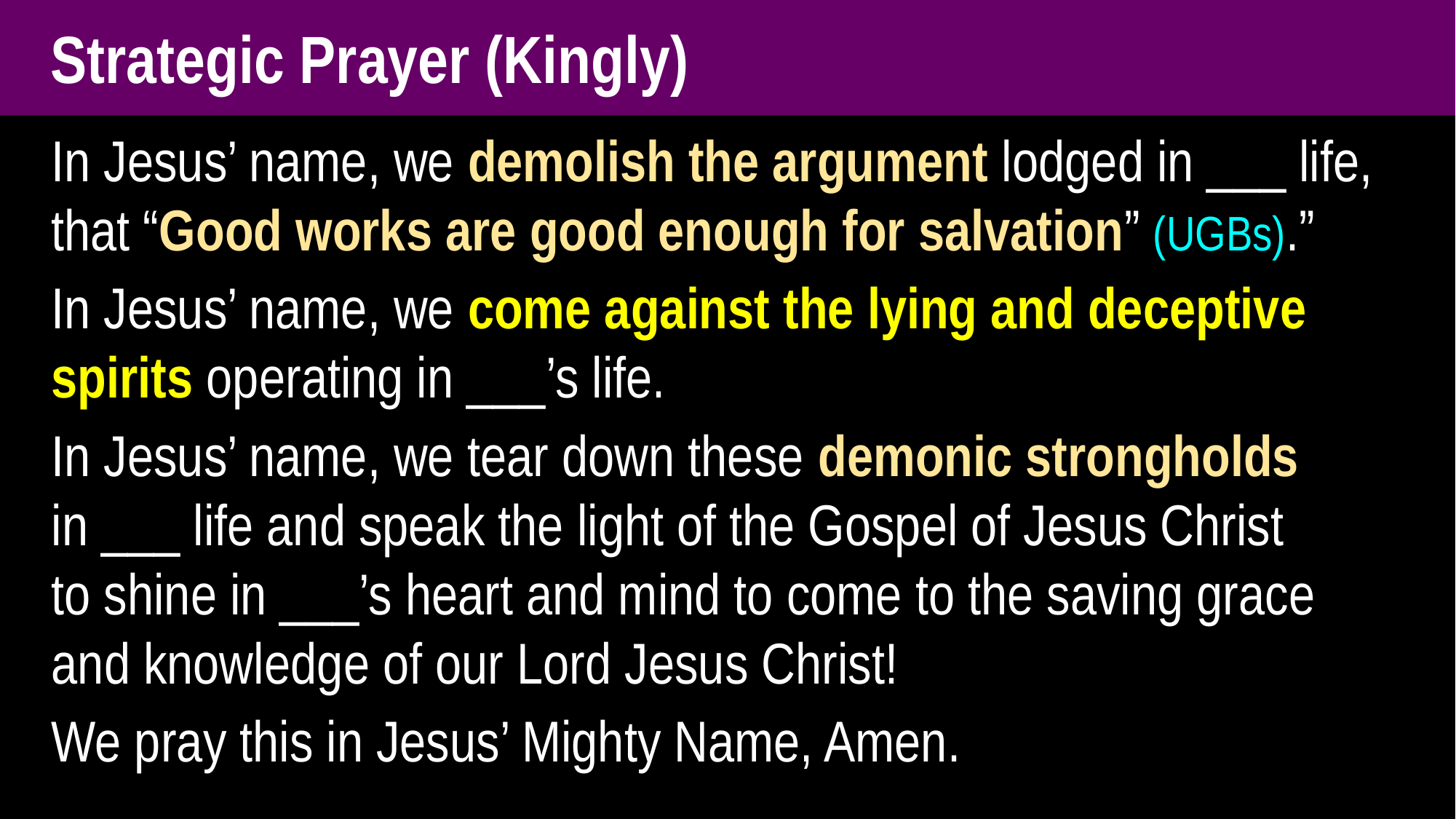

Strategic Prayer (Kingly)
In Jesus’ name, we demolish the argument lodged in ___ life, that “Good works are good enough for salvation” (UGBs).”
In Jesus’ name, we come against the lying and deceptive spirits operating in ___’s life.
In Jesus’ name, we tear down these demonic strongholds
in ___ life and speak the light of the Gospel of Jesus Christ
to shine in ___’s heart and mind to come to the saving grace
and knowledge of our Lord Jesus Christ!
We pray this in Jesus’ Mighty Name, Amen.